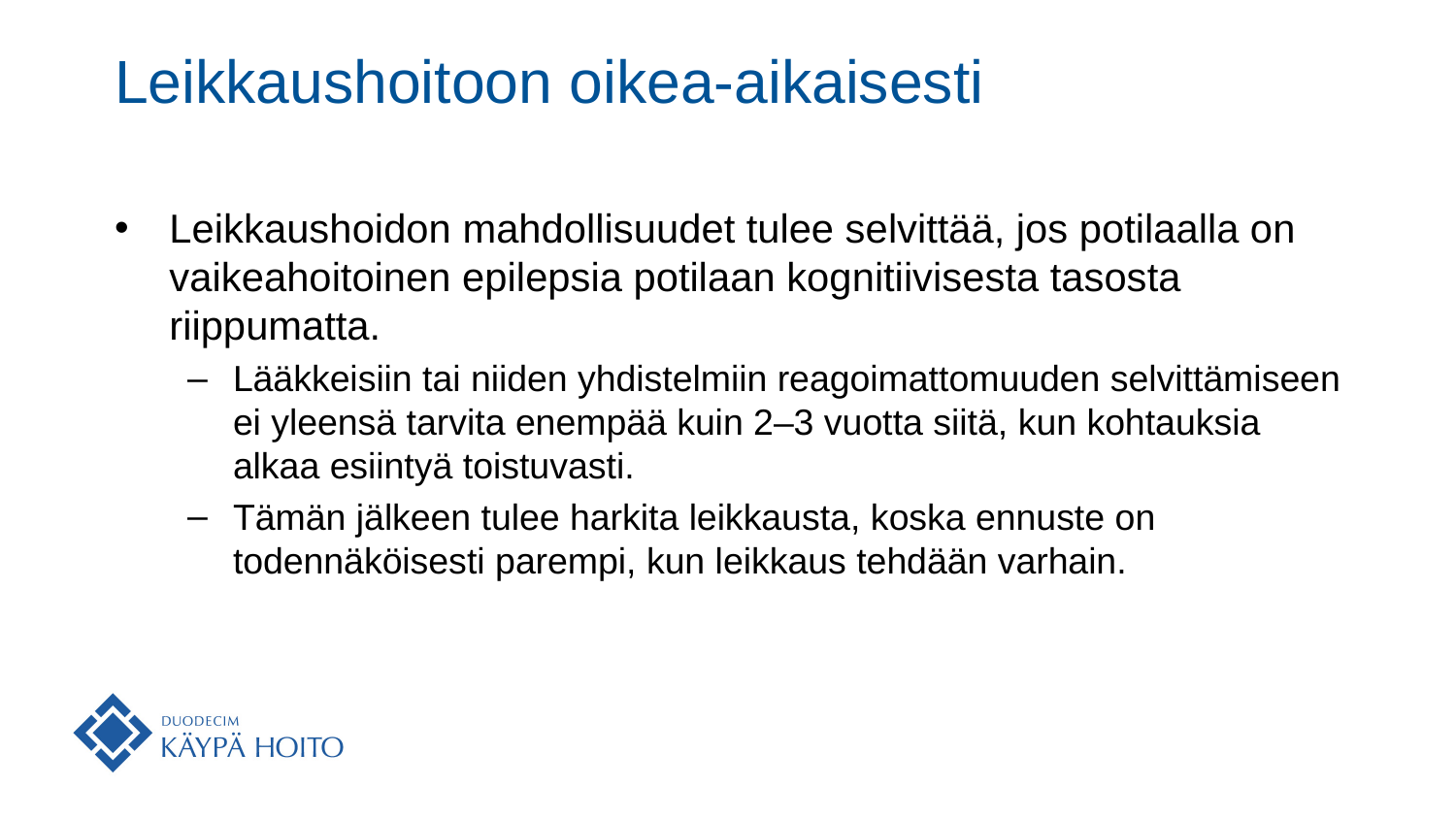

# Leikkaushoitoon oikea-aikaisesti
Leikkaushoidon mahdollisuudet tulee selvittää, jos potilaalla on vaikeahoitoinen epilepsia potilaan kognitiivisesta tasosta riippumatta.
Lääkkeisiin tai niiden yhdistelmiin reagoimattomuuden selvittämiseen ei yleensä tarvita enempää kuin 2–3 vuotta siitä, kun kohtauksia alkaa esiintyä toistuvasti.
Tämän jälkeen tulee harkita leikkausta, koska ennuste on todennäköisesti parempi, kun leikkaus tehdään varhain.